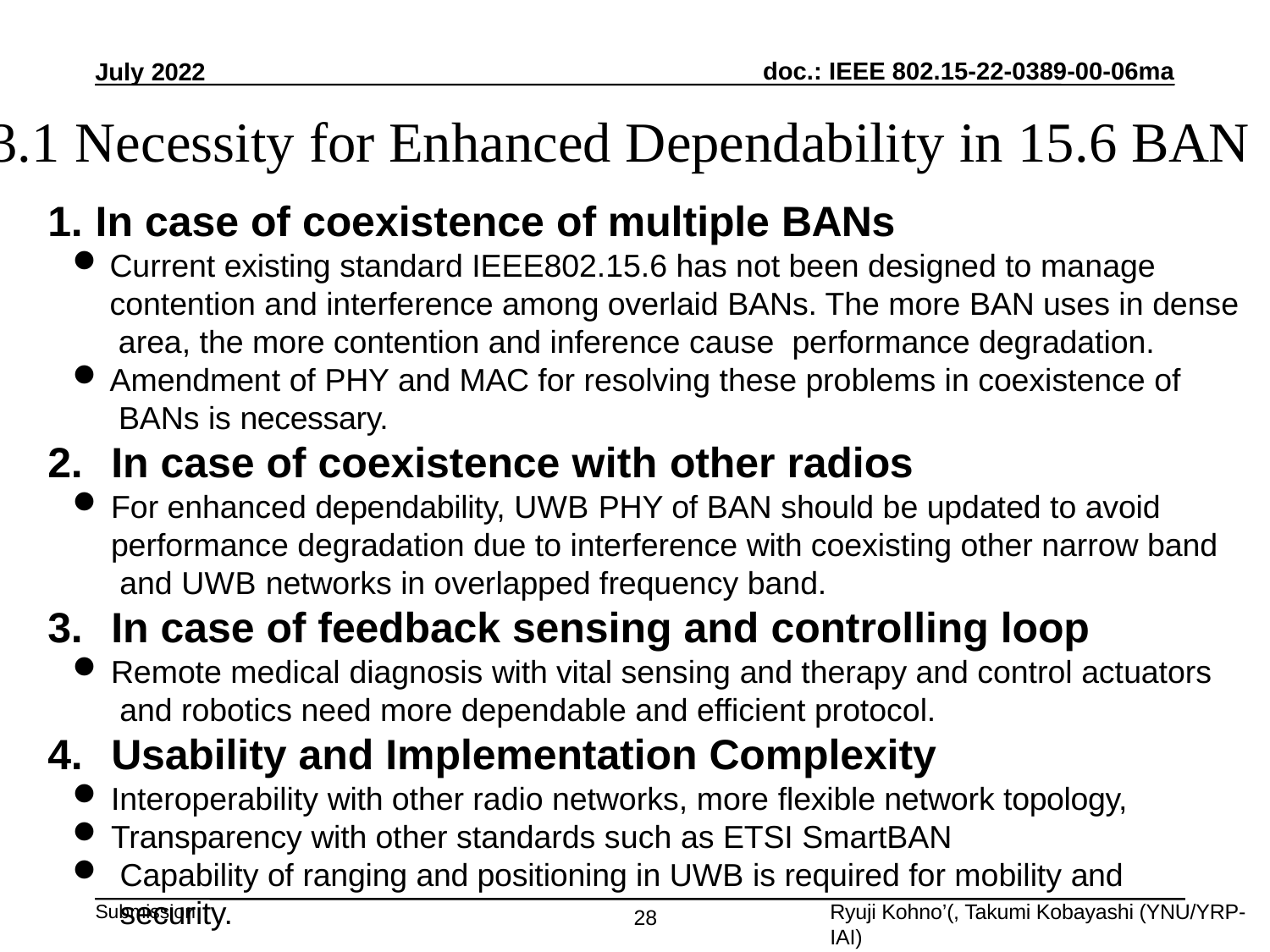

July 2022

# 3.1 Necessity for Enhanced Dependability in 15.6 BAN
In case of coexistence of multiple BANs
Current existing standard IEEE802.15.6 has not been designed to manage  contention and interference among overlaid BANs. The more BAN uses in dense  area, the more contention and inference cause  performance degradation.
Amendment of PHY and MAC for resolving these problems in coexistence of  BANs is necessary.
In case of coexistence with other radios
For enhanced dependability, UWB PHY of BAN should be updated to avoid  performance degradation due to interference with coexisting other narrow band  and UWB networks in overlapped frequency band.
In case of feedback sensing and controlling loop
Remote medical diagnosis with vital sensing and therapy and control actuators  and robotics need more dependable and efficient protocol.
Usability and Implementation Complexity
Interoperability with other radio networks, more flexible network topology,
Transparency with other standards such as ETSI SmartBAN
Capability of ranging and positioning in UWB is required for mobility and security.
Ryuji Kohno’(, Takumi Kobayashi (YNU/YRP-IAI)

28